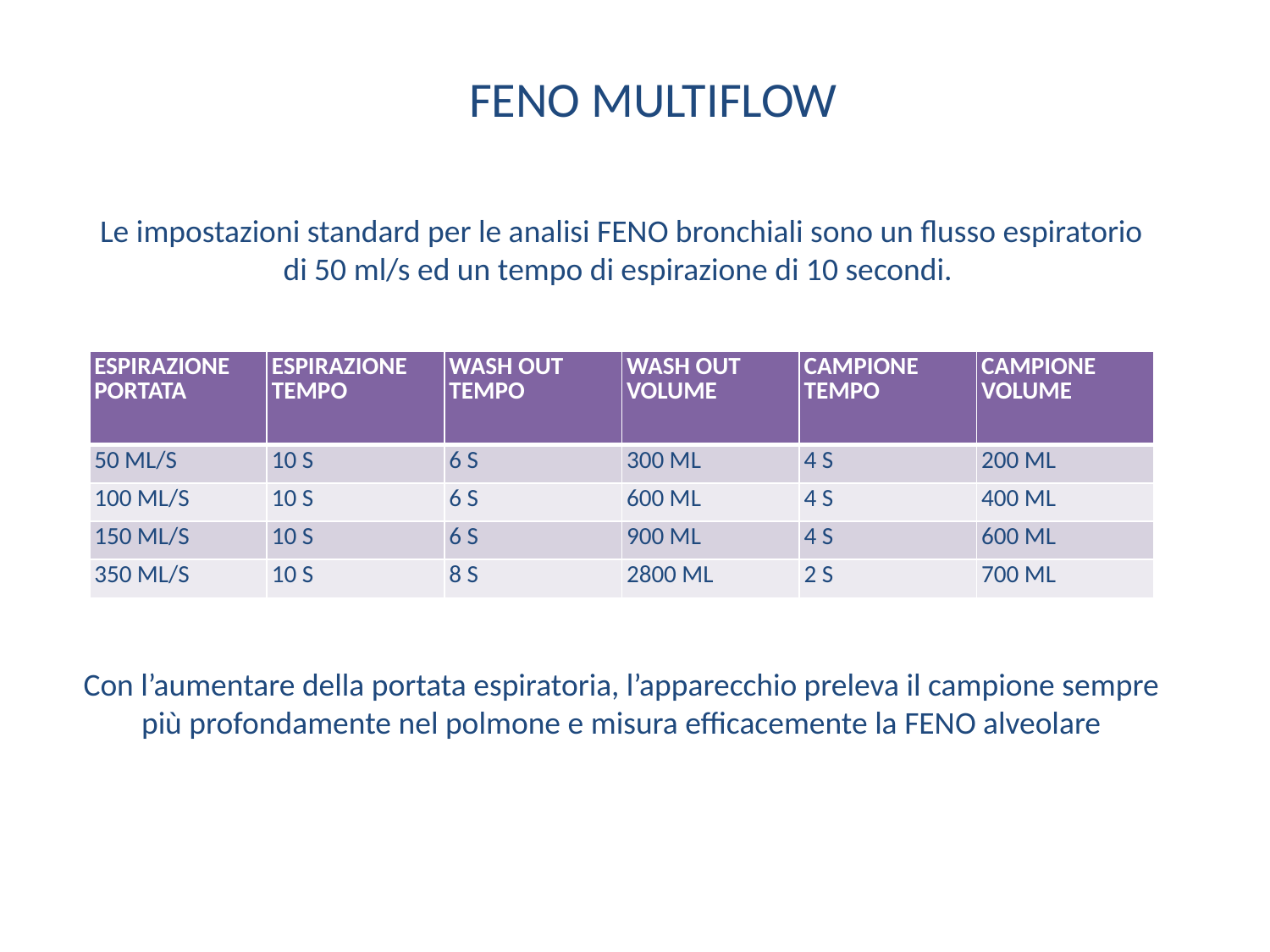

FENO MULTIFLOW
Le impostazioni standard per le analisi FENO bronchiali sono un flusso espiratorio di 50 ml/s ed un tempo di espirazione di 10 secondi.
| ESPIRAZIONE PORTATA | ESPIRAZIONE TEMPO | WASH OUT TEMPO | WASH OUT VOLUME | CAMPIONE TEMPO | CAMPIONE VOLUME |
| --- | --- | --- | --- | --- | --- |
| 50 ML/S | 10 S | 6 S | 300 ML | 4 S | 200 ML |
| 100 ML/S | 10 S | 6 S | 600 ML | 4 S | 400 ML |
| 150 ML/S | 10 S | 6 S | 900 ML | 4 S | 600 ML |
| 350 ML/S | 10 S | 8 S | 2800 ML | 2 S | 700 ML |
Con l’aumentare della portata espiratoria, l’apparecchio preleva il campione sempre più profondamente nel polmone e misura efficacemente la FENO alveolare